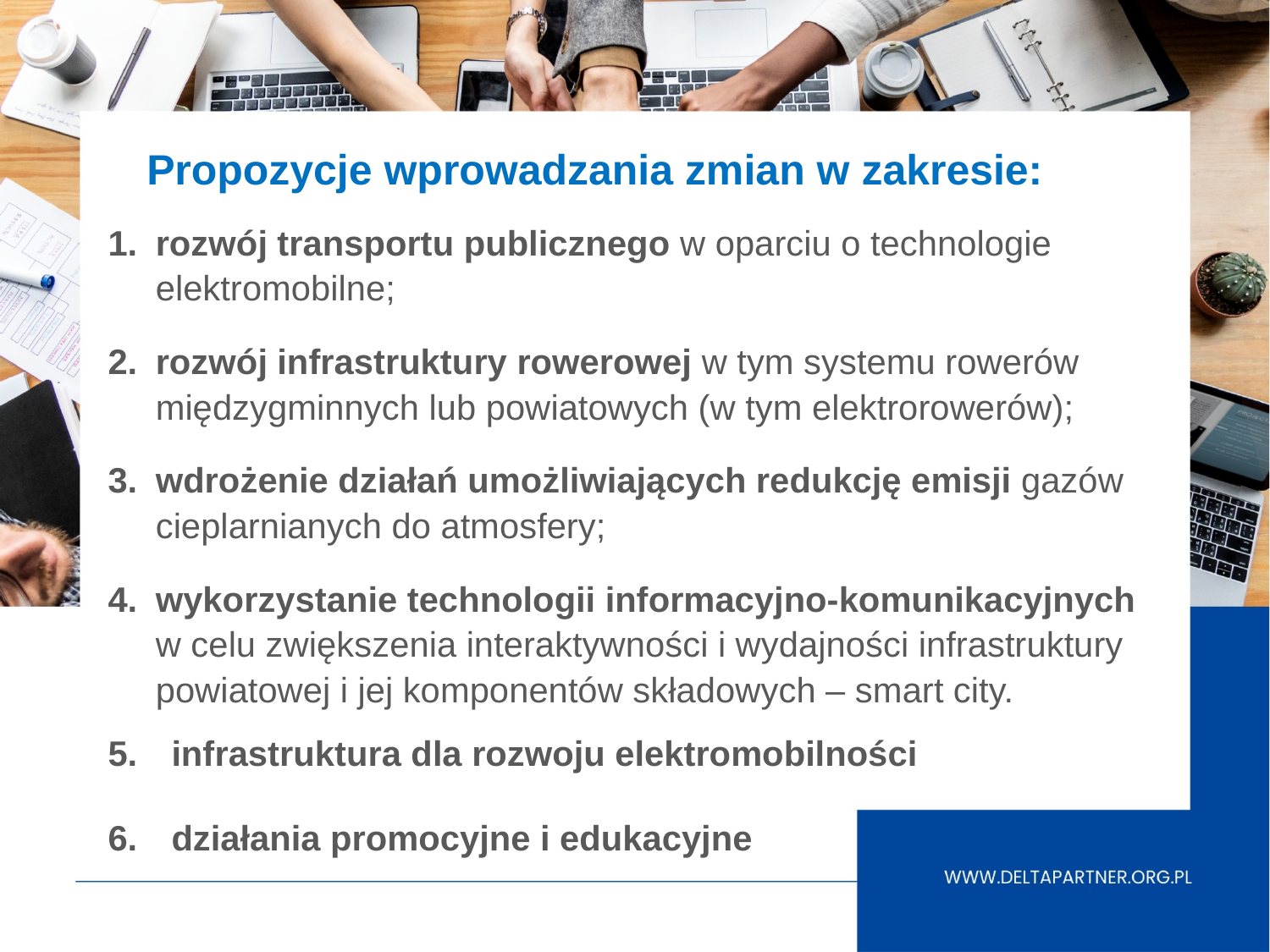

Propozycje wprowadzania zmian w zakresie:
rozwój transportu publicznego w oparciu o technologie elektromobilne;
rozwój infrastruktury rowerowej w tym systemu rowerów międzygminnych lub powiatowych (w tym elektrorowerów);
wdrożenie działań umożliwiających redukcję emisji gazów cieplarnianych do atmosfery;
wykorzystanie technologii informacyjno-komunikacyjnych w celu zwiększenia interaktywności i wydajności infrastruktury powiatowej i jej komponentów składowych – smart city.
infrastruktura dla rozwoju elektromobilności

działania promocyjne i edukacyjne